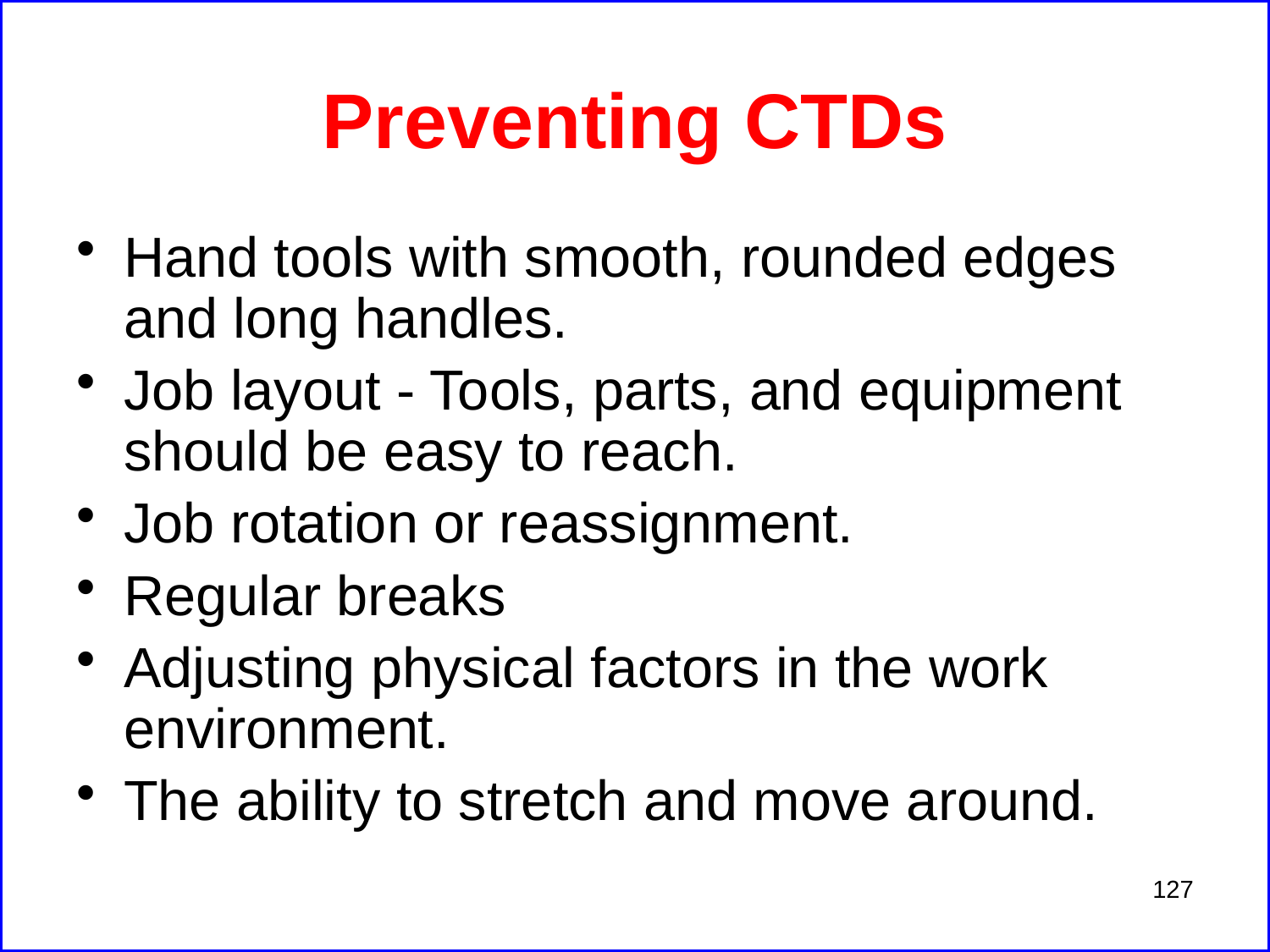

# Preventing CTDs
Hand tools with smooth, rounded edges and long handles.
Job layout - Tools, parts, and equipment should be easy to reach.
Job rotation or reassignment.
Regular breaks
Adjusting physical factors in the work environment.
The ability to stretch and move around.
127